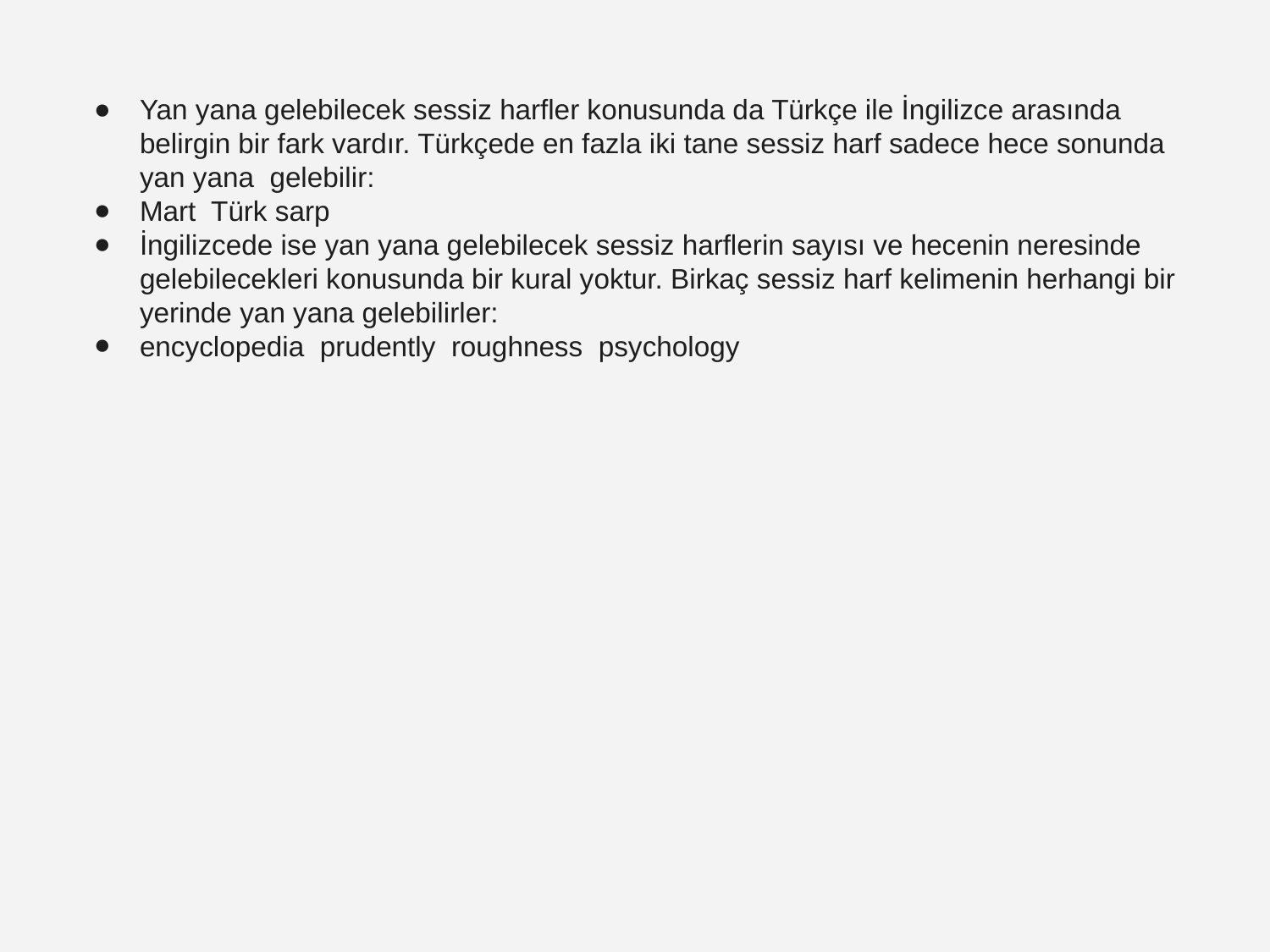

Yan yana gelebilecek sessiz harfler konusunda da Türkçe ile İngilizce arasında belirgin bir fark vardır. Türkçede en fazla iki tane sessiz harf sadece hece sonunda yan yana  gelebilir:
Mart  Türk sarp
İngilizcede ise yan yana gelebilecek sessiz harflerin sayısı ve hecenin neresinde gelebilecekleri konusunda bir kural yoktur. Birkaç sessiz harf kelimenin herhangi bir yerinde yan yana gelebilirler:
encyclopedia  prudently  roughness  psychology